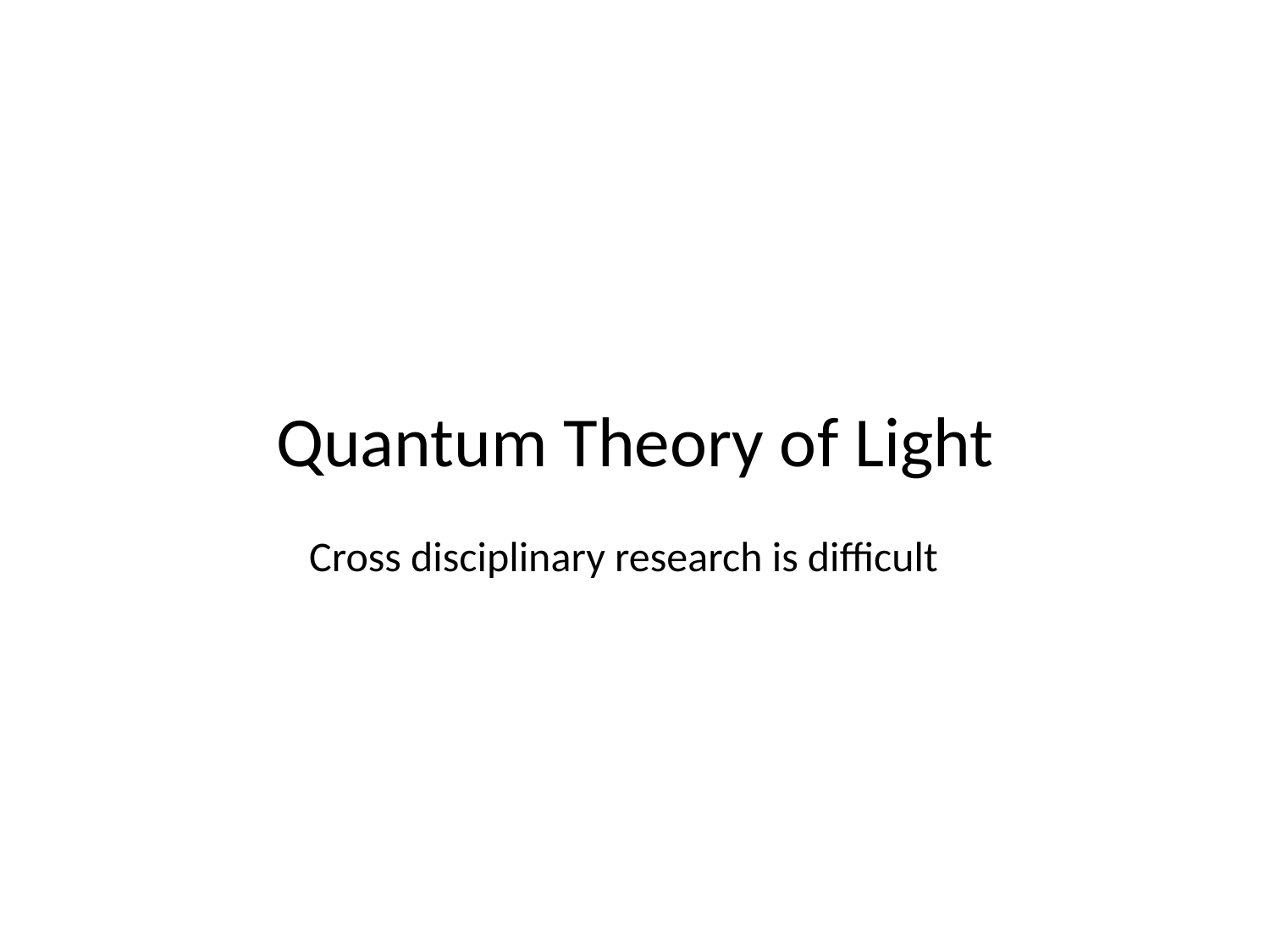

# Quantum Theory of Light
Cross disciplinary research is difficult